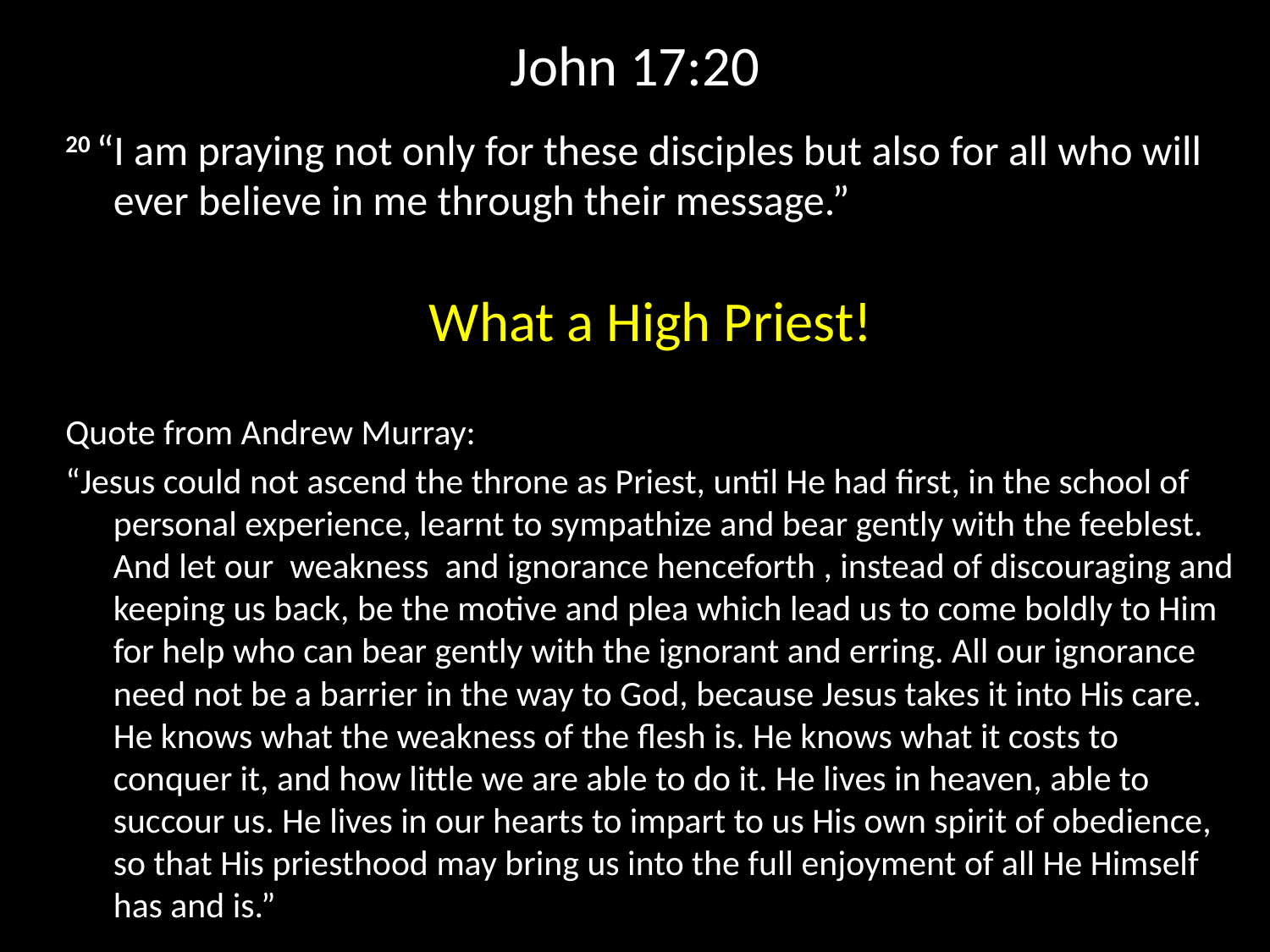

# John 17:20
20 “I am praying not only for these disciples but also for all who will ever believe in me through their message.”

What a High Priest!

Quote from Andrew Murray:
“Jesus could not ascend the throne as Priest, until He had first, in the school of personal experience, learnt to sympathize and bear gently with the feeblest. And let our  weakness  and ignorance henceforth , instead of discouraging and keeping us back, be the motive and plea which lead us to come boldly to Him for help who can bear gently with the ignorant and erring. All our ignorance need not be a barrier in the way to God, because Jesus takes it into His care. He knows what the weakness of the flesh is. He knows what it costs to conquer it, and how little we are able to do it. He lives in heaven, able to succour us. He lives in our hearts to impart to us His own spirit of obedience, so that His priesthood may bring us into the full enjoyment of all He Himself has and is.”